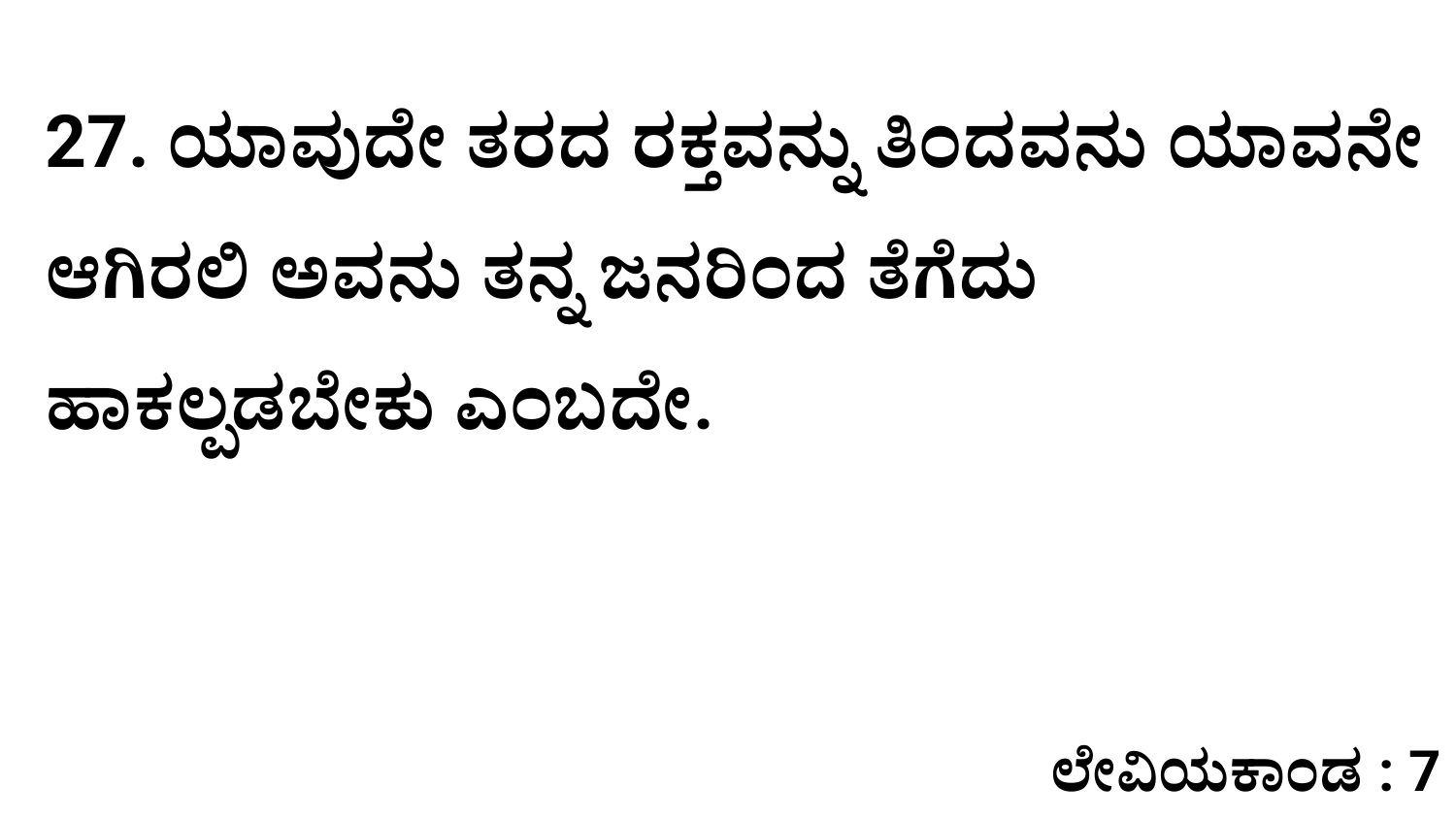

27. ಯಾವುದೇ ತರದ ರಕ್ತವನ್ನು ತಿಂದವನು ಯಾವನೇ ಆಗಿರಲಿ ಅವನು ತನ್ನ ಜನರಿಂದ ತೆಗೆದು ಹಾಕಲ್ಪಡಬೇಕು ಎಂಬದೇ.
ಲೇವಿಯಕಾಂಡ : 7